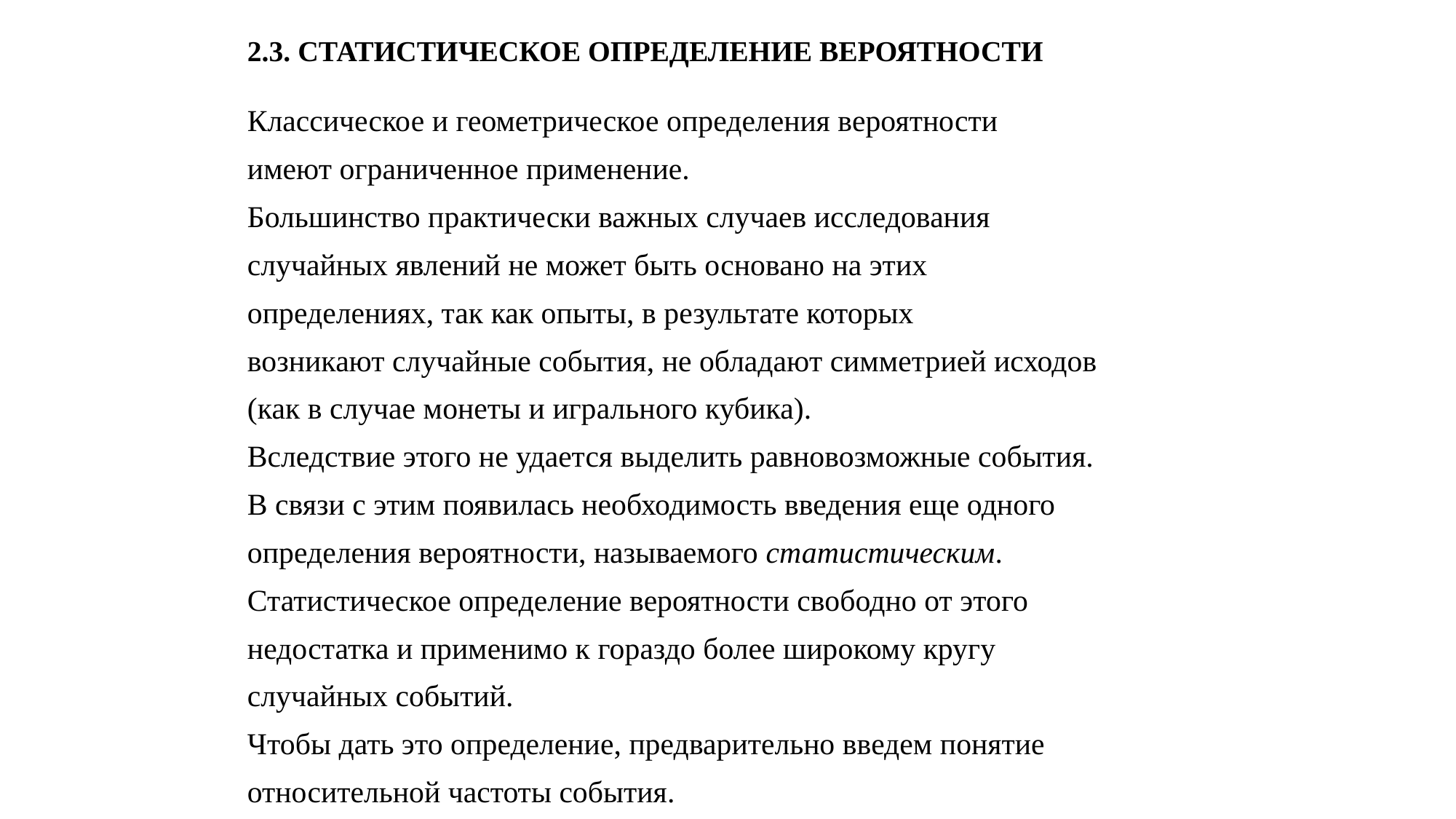

# 2.3. СТАТИСТИЧЕСКОЕ ОПРЕДЕЛЕНИЕ ВЕРОЯТНОСТИ
Классическое и геометрическое определения вероятности
имеют ограниченное применение.
Большинство практически важных случаев исследования
случайных явлений не может быть основано на этих
определениях, так как опыты, в результате которых
возникают случайные события, не обладают симметрией исходов
(как в случае монеты и игрального кубика).
Вследствие этого не удается выделить равновозможные события.
В связи с этим появилась необходимость введения еще одного
определения вероятности, называемого статистическим.
Статистическое определение вероятности свободно от этого
недостатка и применимо к гораздо более широкому кругу
случайных событий.
Чтобы дать это определение, предварительно введем понятие
относительной частоты события.